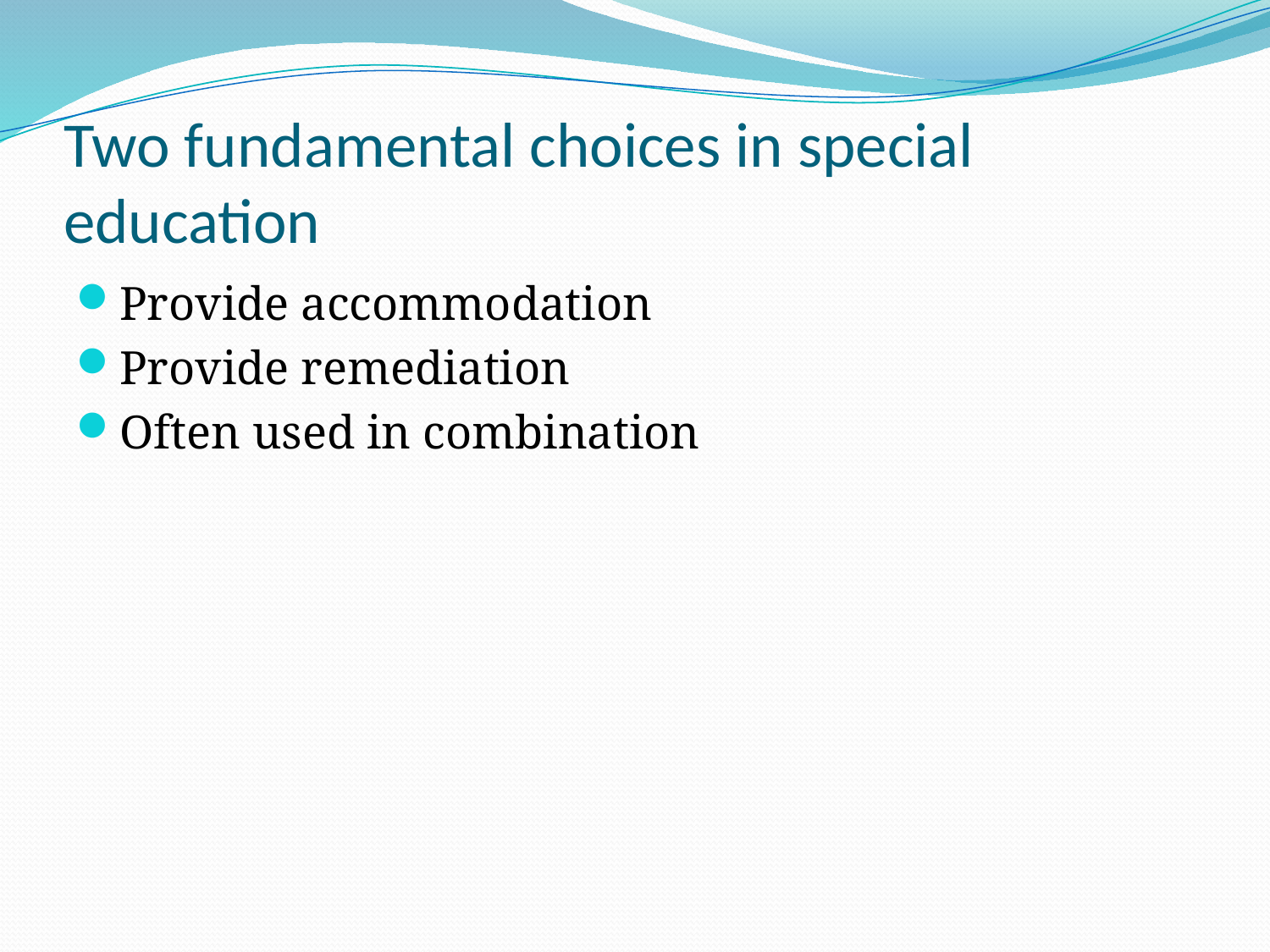

# Two fundamental choices in special education
Provide accommodation
Provide remediation
Often used in combination